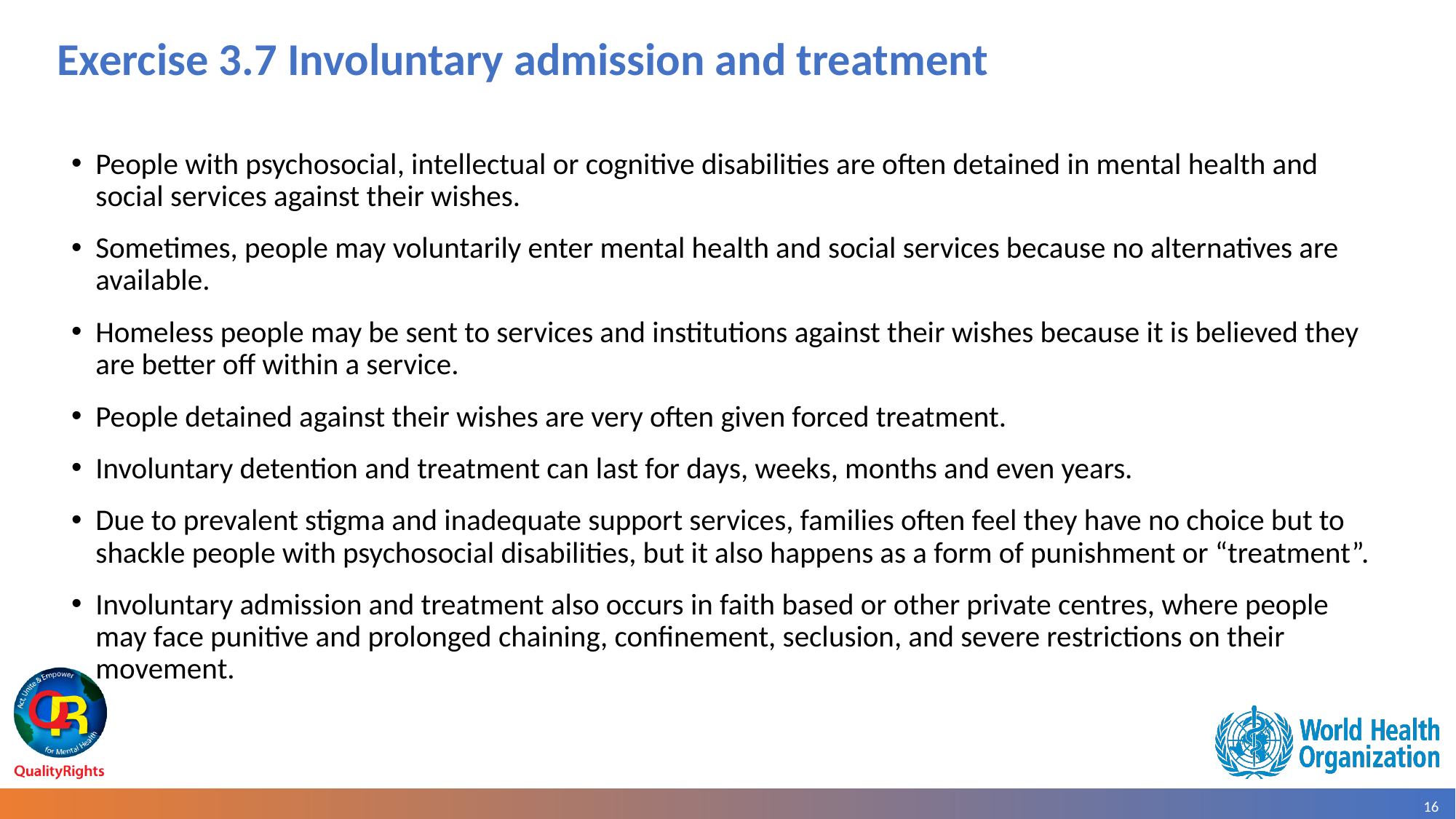

# Exercise 3.7 Involuntary admission and treatment
People with psychosocial, intellectual or cognitive disabilities are often detained in mental health and social services against their wishes.
Sometimes, people may voluntarily enter mental health and social services because no alternatives are available.
Homeless people may be sent to services and institutions against their wishes because it is believed they are better off within a service.
People detained against their wishes are very often given forced treatment.
Involuntary detention and treatment can last for days, weeks, months and even years.
Due to prevalent stigma and inadequate support services, families often feel they have no choice but to shackle people with psychosocial disabilities, but it also happens as a form of punishment or “treatment”.
Involuntary admission and treatment also occurs in faith based or other private centres, where people may face punitive and prolonged chaining, confinement, seclusion, and severe restrictions on their movement.